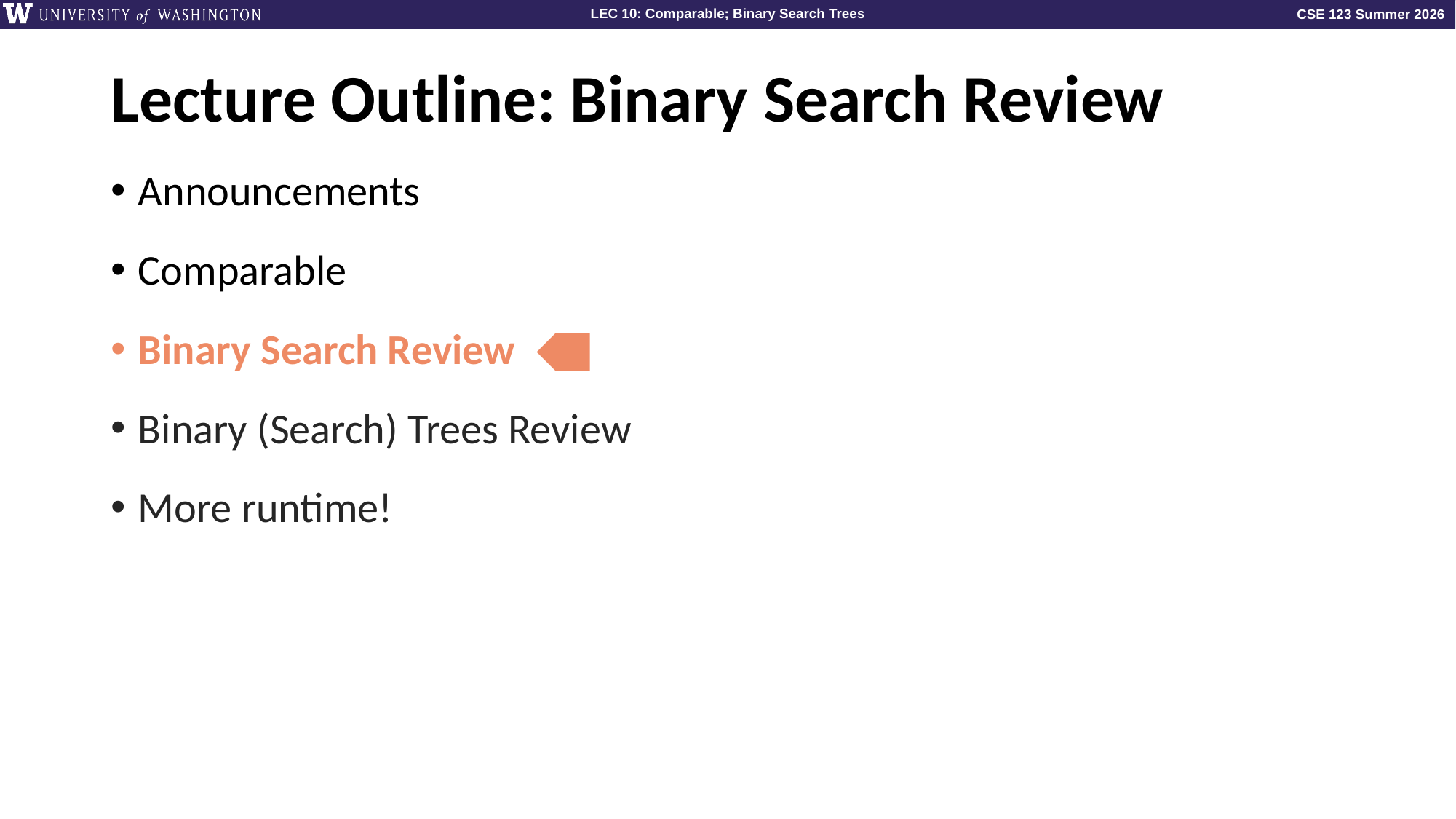

# Lecture Outline: Binary Search Review
Announcements
Comparable
Binary Search Review
Binary (Search) Trees Review
More runtime!